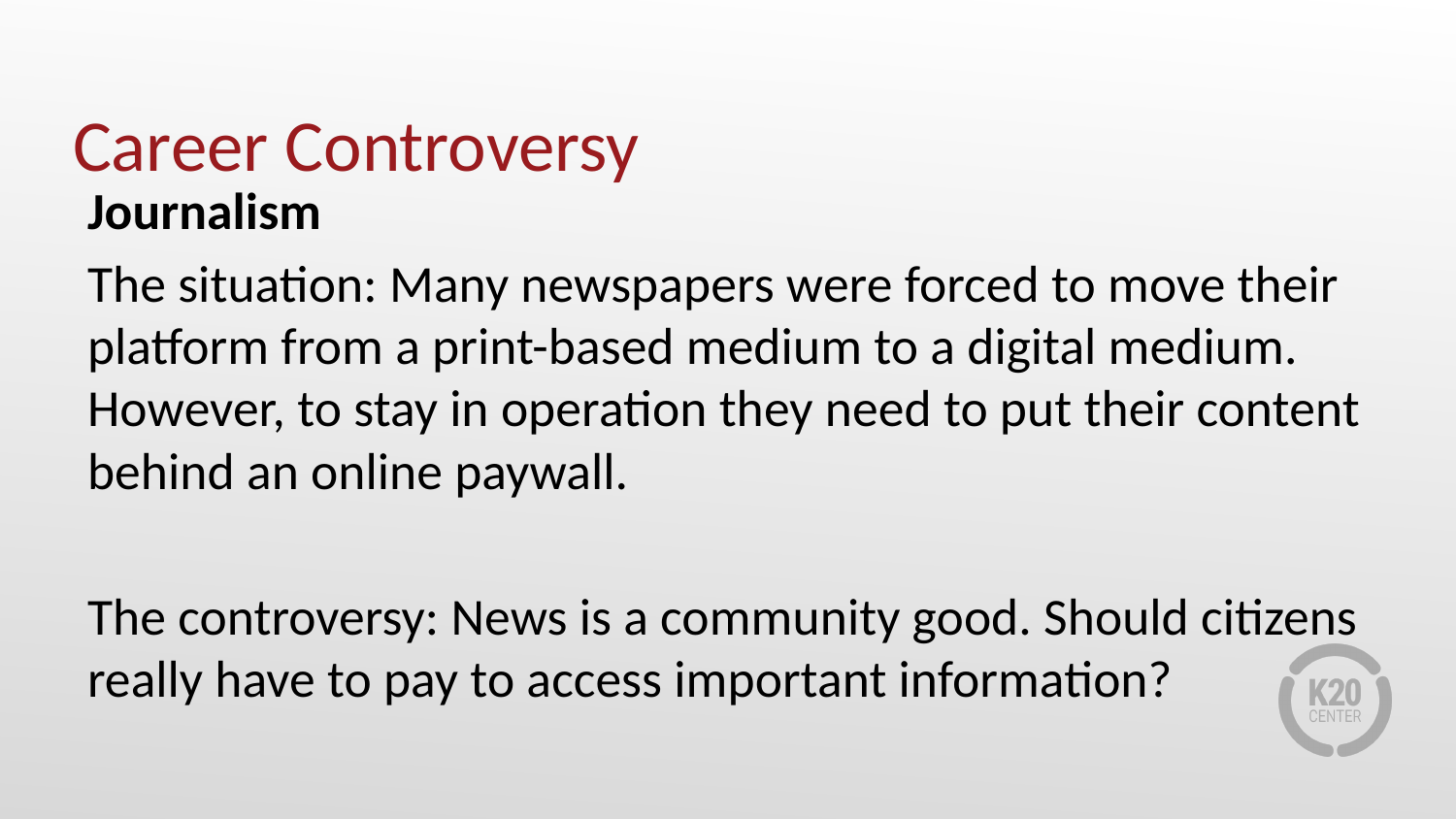

# Career Controversy
Journalism
The situation: Many newspapers were forced to move their platform from a print-based medium to a digital medium. However, to stay in operation they need to put their content behind an online paywall.

The controversy: News is a community good. Should citizens really have to pay to access important information?